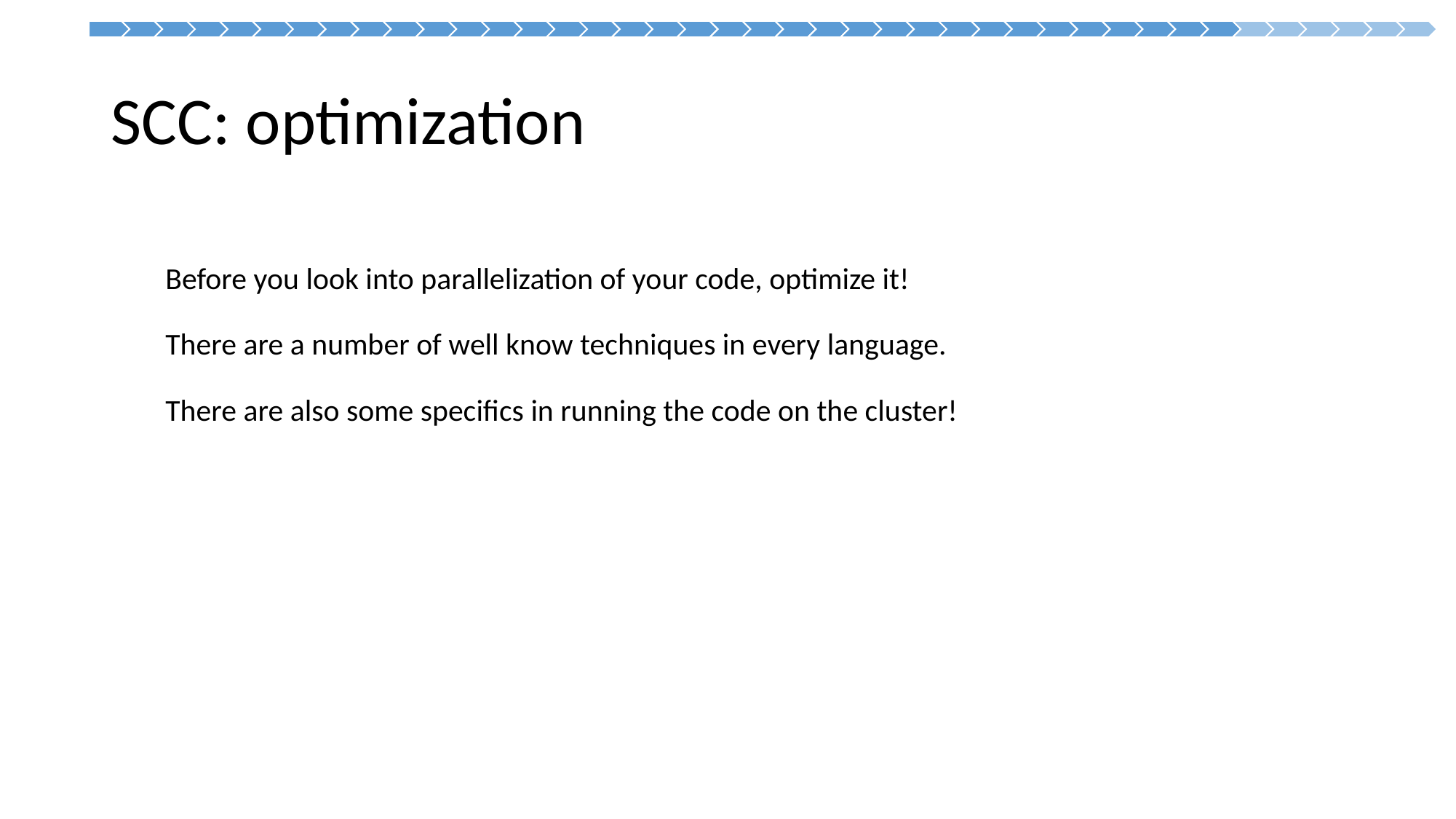

# SCC: optimization
Before you look into parallelization of your code, optimize it!
There are a number of well know techniques in every language.
There are also some specifics in running the code on the cluster!